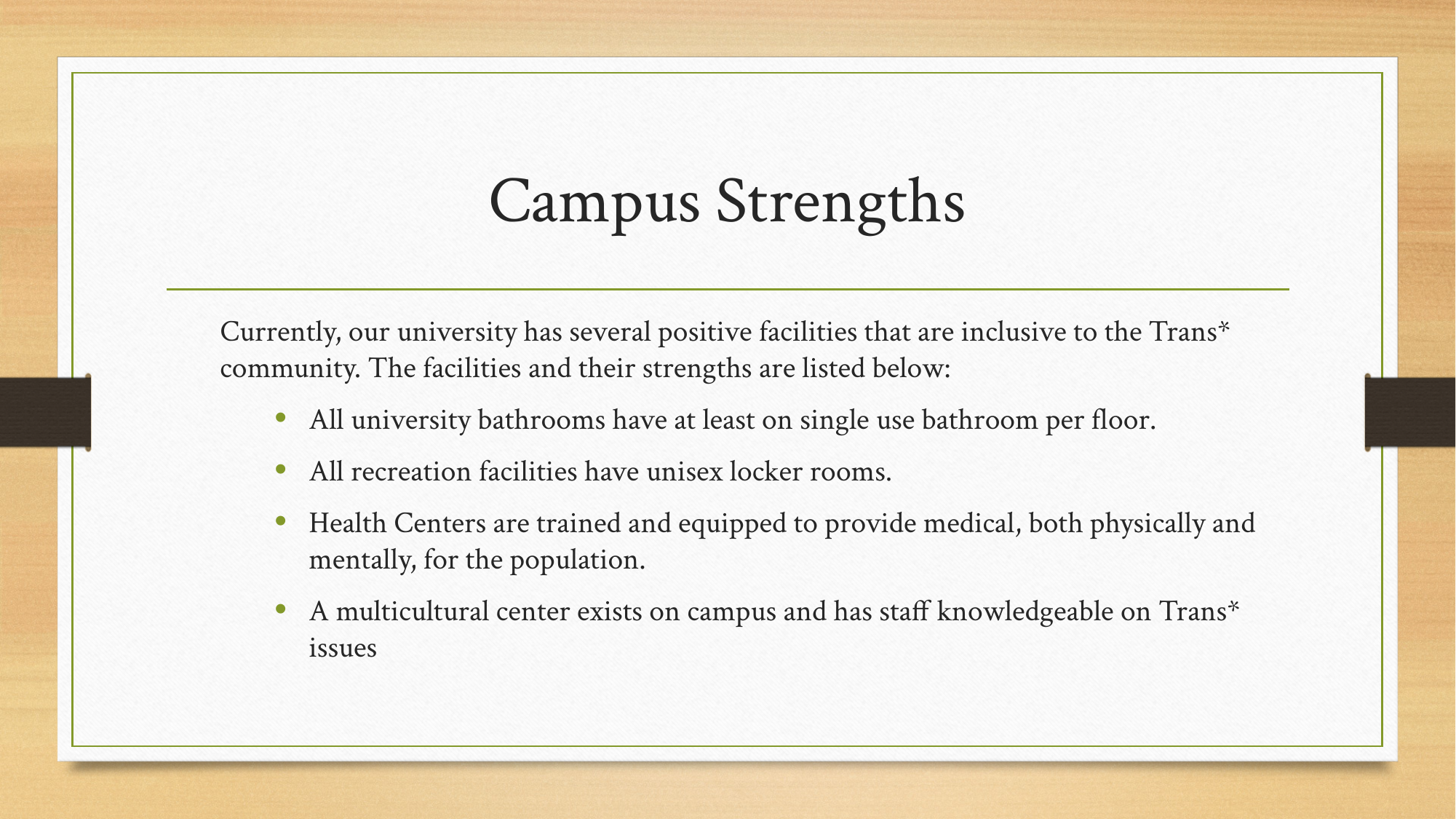

# Campus Strengths
Currently, our university has several positive facilities that are inclusive to the Trans* community. The facilities and their strengths are listed below:
All university bathrooms have at least on single use bathroom per floor.
All recreation facilities have unisex locker rooms.
Health Centers are trained and equipped to provide medical, both physically and mentally, for the population.
A multicultural center exists on campus and has staff knowledgeable on Trans* issues